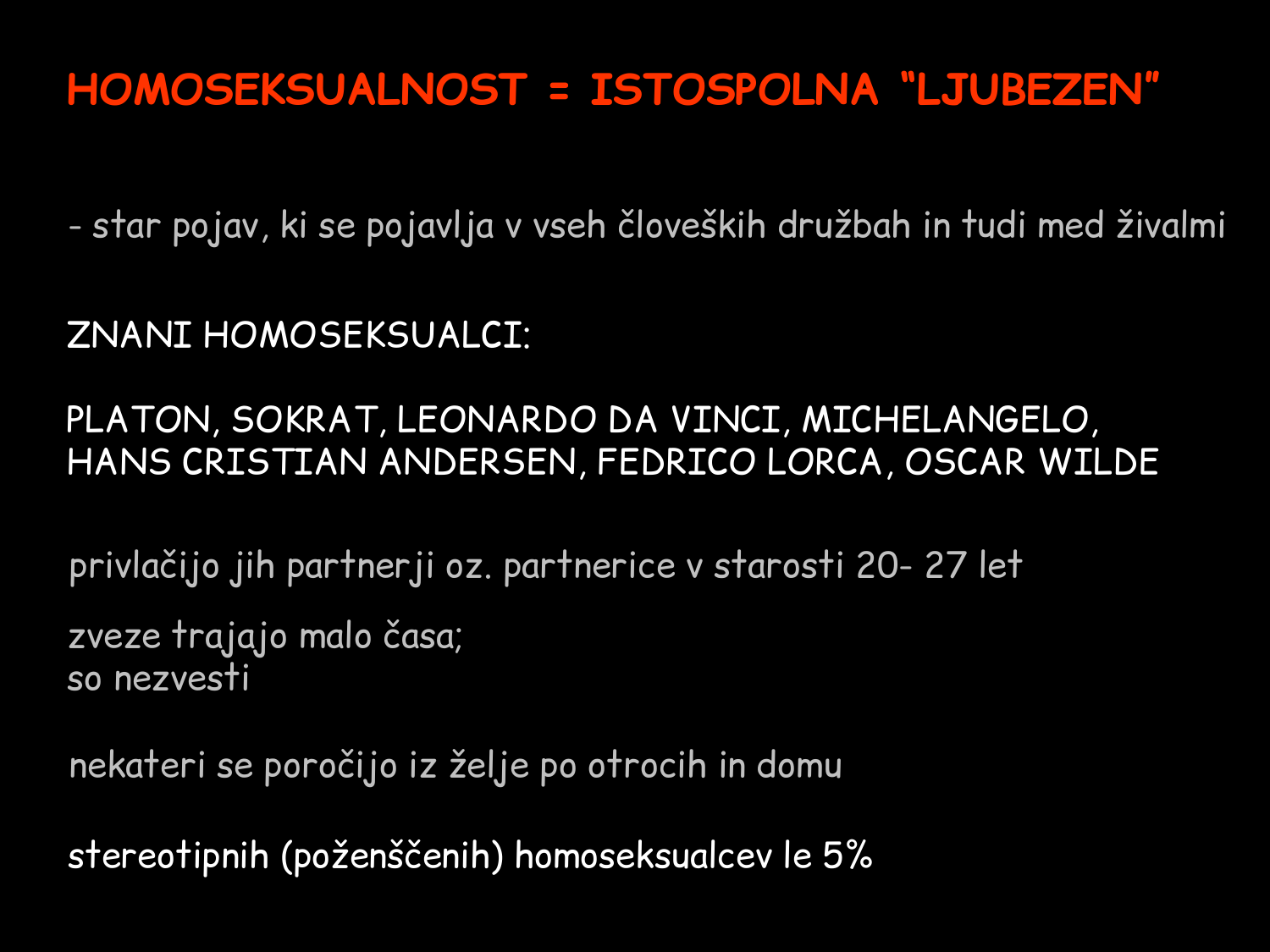

HOMOSEKSUALNOST = ISTOSPOLNA “LJUBEZEN”
- star pojav, ki se pojavlja v vseh človeških družbah in tudi med živalmi
ZNANI HOMOSEKSUALCI:

PLATON, SOKRAT, LEONARDO DA VINCI, MICHELANGELO,
HANS CRISTIAN ANDERSEN, FEDRICO LORCA, OSCAR WILDE
privlačijo jih partnerji oz. partnerice v starosti 20- 27 let
zveze trajajo malo časa; so nezvesti
nekateri se poročijo iz želje po otrocih in domu
stereotipnih (poženščenih) homoseksualcev le 5%